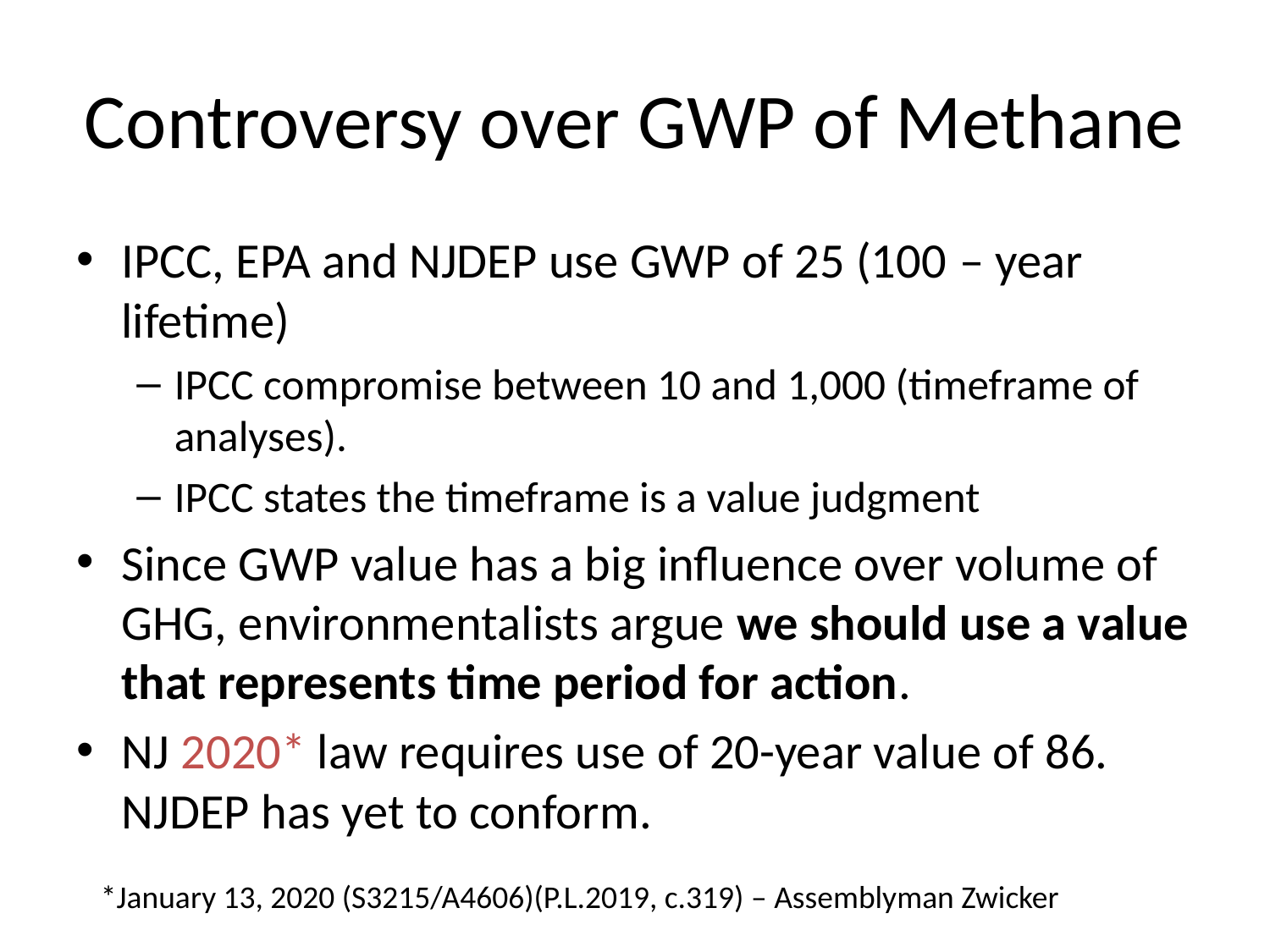

# Controversy over GWP of Methane
IPCC, EPA and NJDEP use GWP of 25 (100 – year lifetime)
IPCC compromise between 10 and 1,000 (timeframe of analyses).
IPCC states the timeframe is a value judgment
Since GWP value has a big influence over volume of GHG, environmentalists argue we should use a value that represents time period for action.
NJ 2020* law requires use of 20-year value of 86.  NJDEP has yet to conform.
*January 13, 2020 (S3215/A4606)(P.L.2019, c.319) – Assemblyman Zwicker